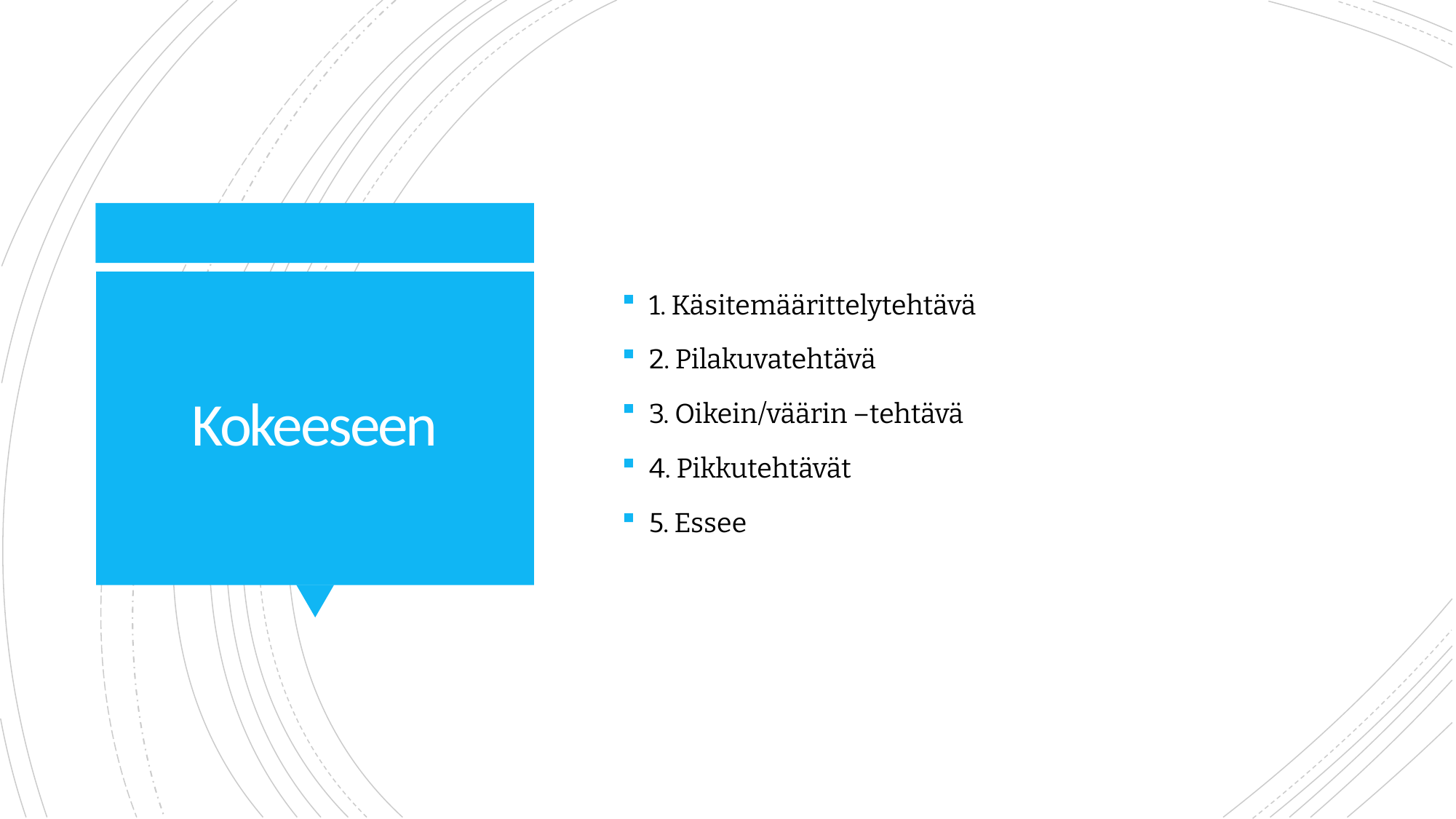

1. Käsitemäärittelytehtävä
2. Pilakuvatehtävä
3. Oikein/väärin –tehtävä
4. Pikkutehtävät
5. Essee
# Kokeeseen